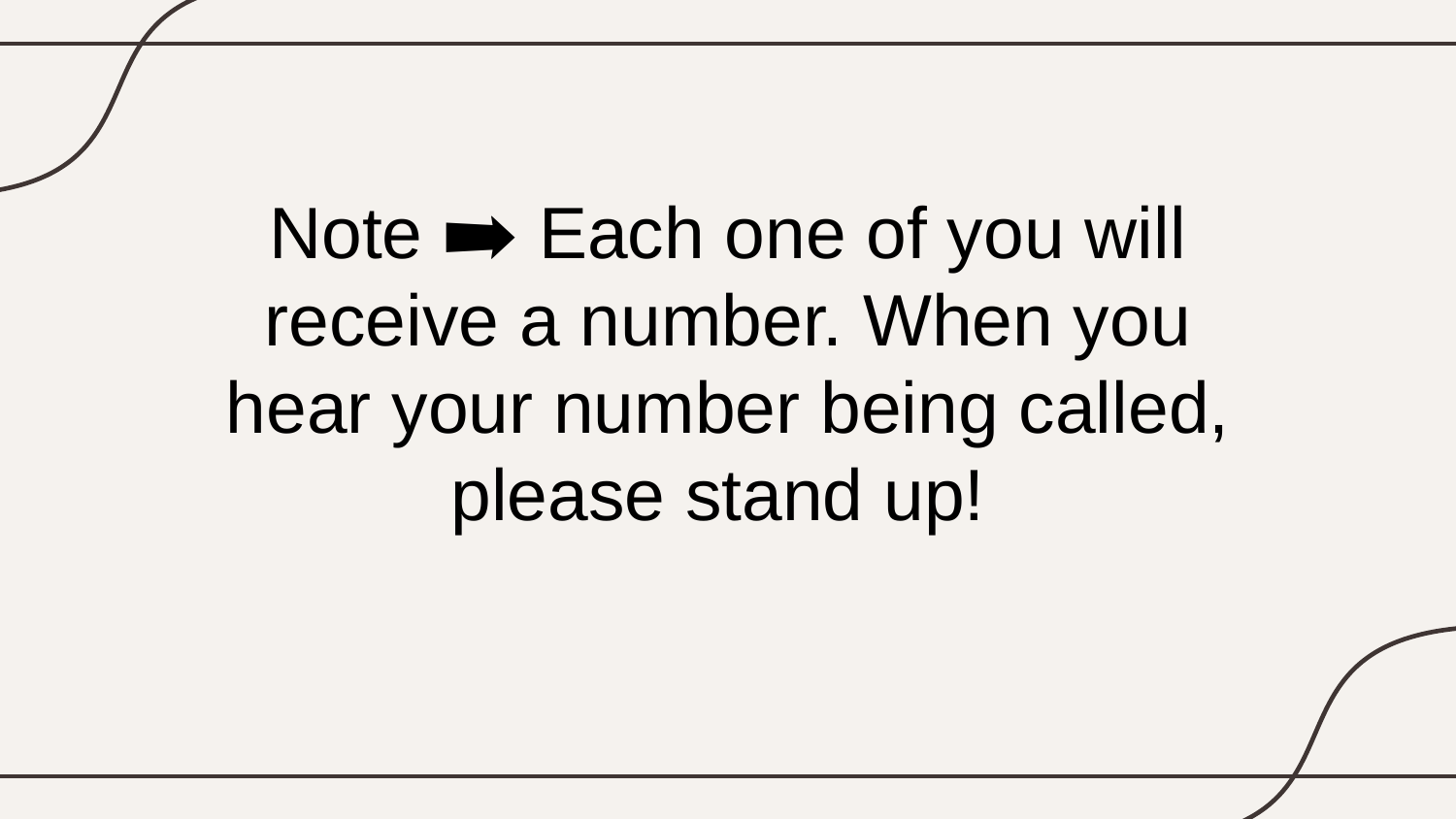

# Note ➡ Each one of you will receive a number. When you hear your number being called, please stand up!